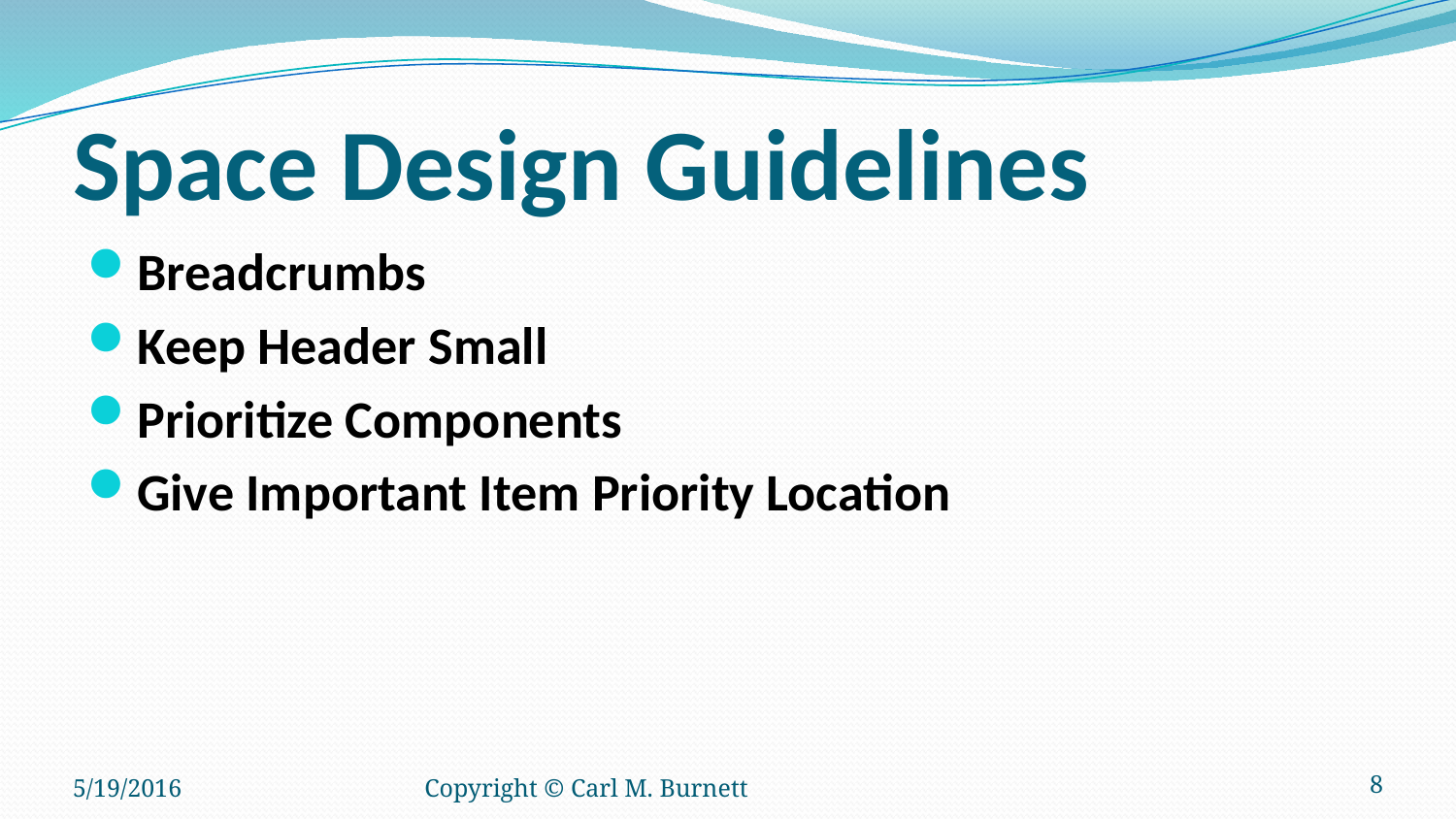

# Space Design Guidelines
Breadcrumbs
Keep Header Small
Prioritize Components
Give Important Item Priority Location
5/19/2016
Copyright © Carl M. Burnett
8